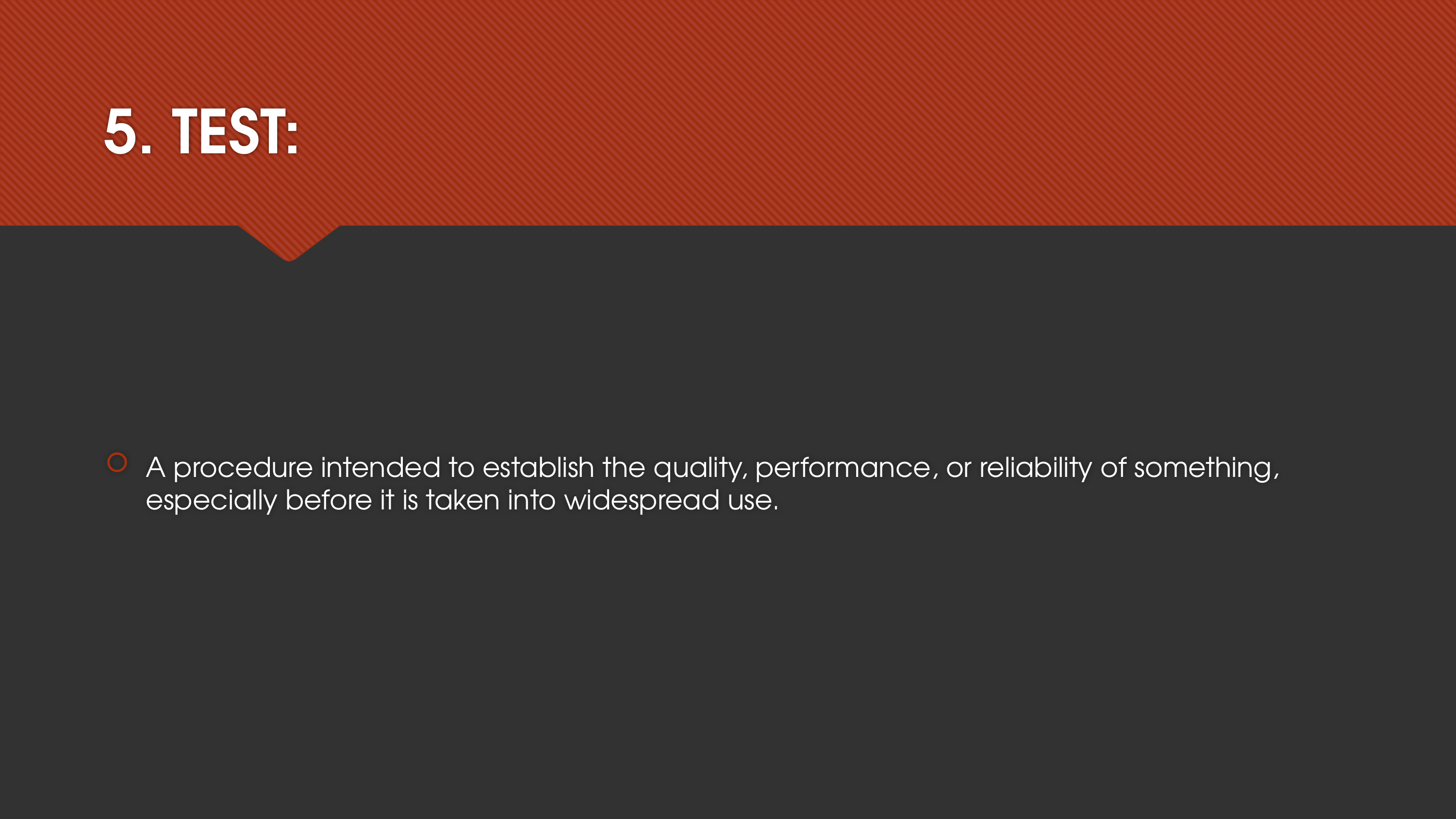

# 5. TEST:
A procedure intended to establish the quality, performance, or reliability of something, especially before it is taken into widespread use.